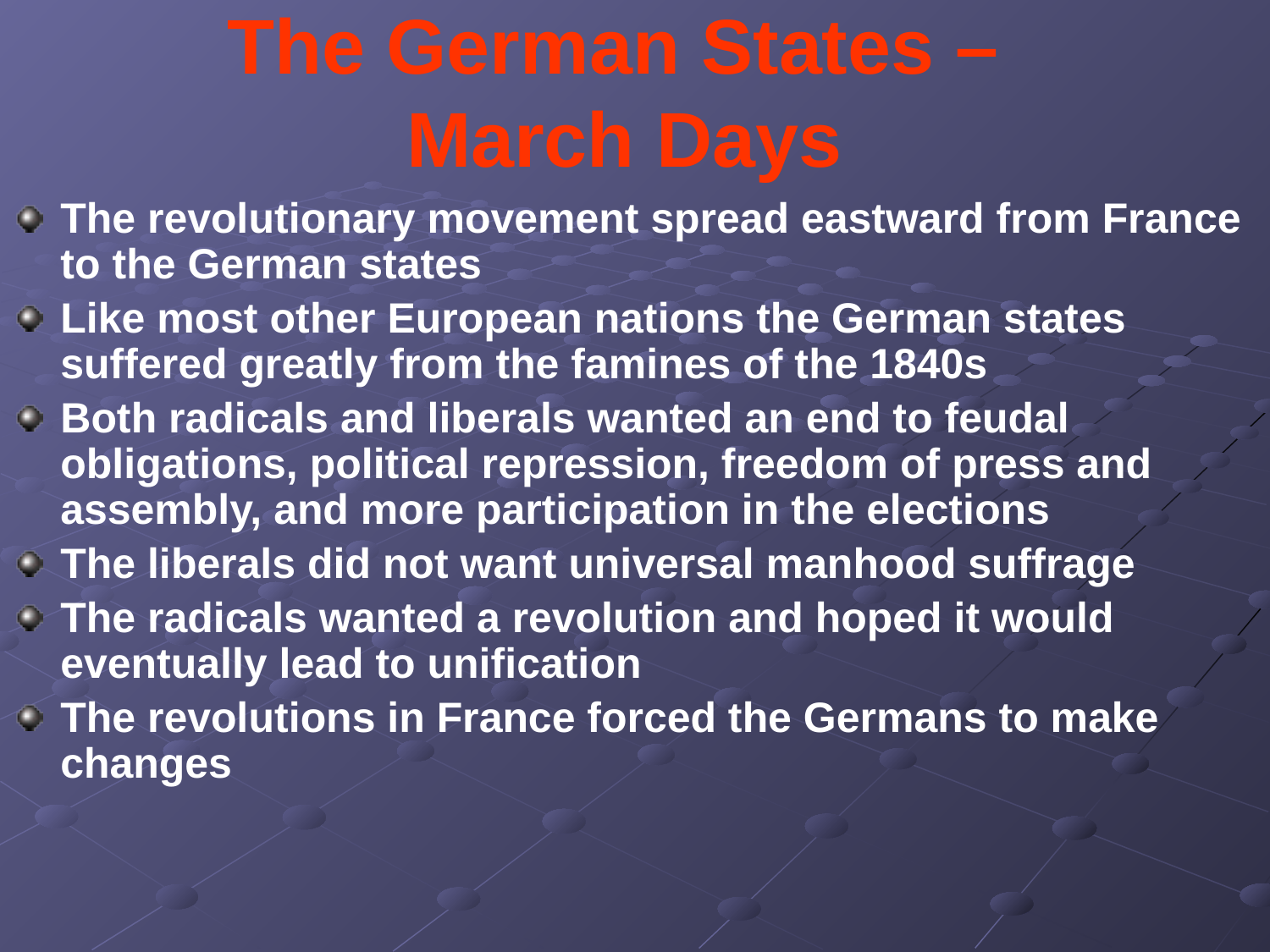

# The German States – March Days
The revolutionary movement spread eastward from France to the German states
Like most other European nations the German states suffered greatly from the famines of the 1840s
Both radicals and liberals wanted an end to feudal obligations, political repression, freedom of press and assembly, and more participation in the elections
The liberals did not want universal manhood suffrage
The radicals wanted a revolution and hoped it would eventually lead to unification
The revolutions in France forced the Germans to make changes